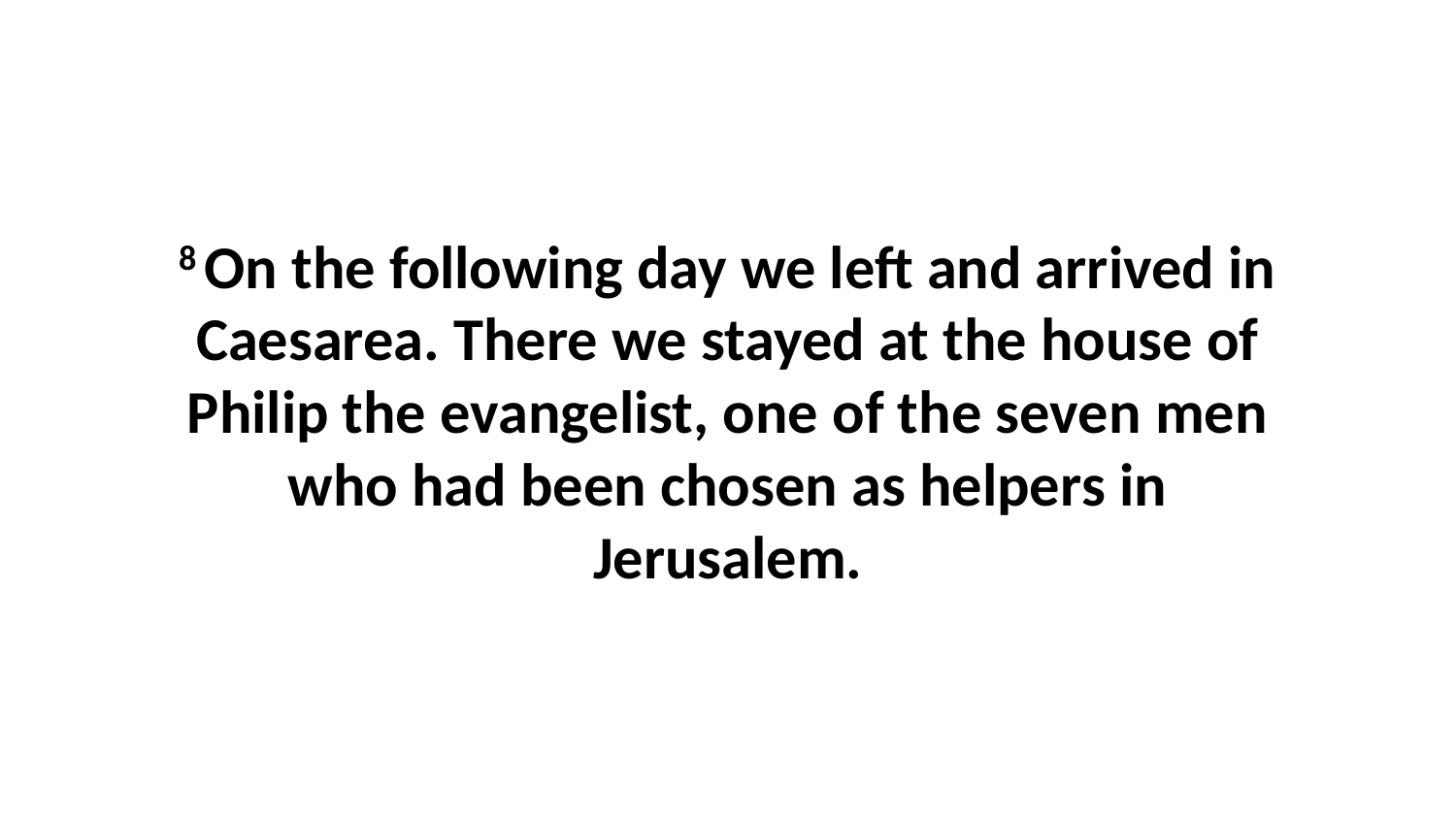

8 On the following day we left and arrived in Caesarea. There we stayed at the house of Philip the evangelist, one of the seven men who had been chosen as helpers in Jerusalem.